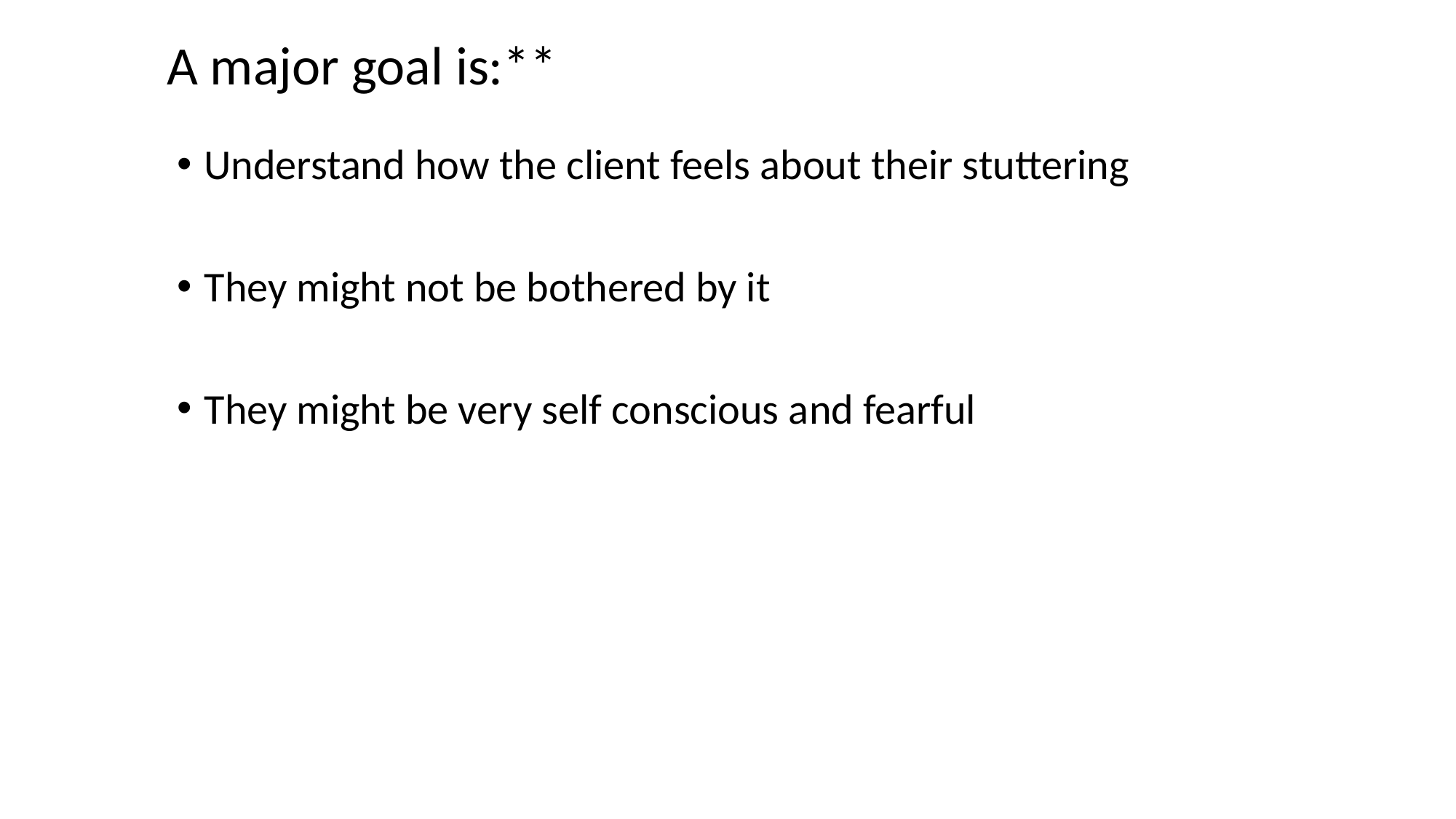

# A major goal is:**
Understand how the client feels about their stuttering

They might not be bothered by it

They might be very self conscious and fearful